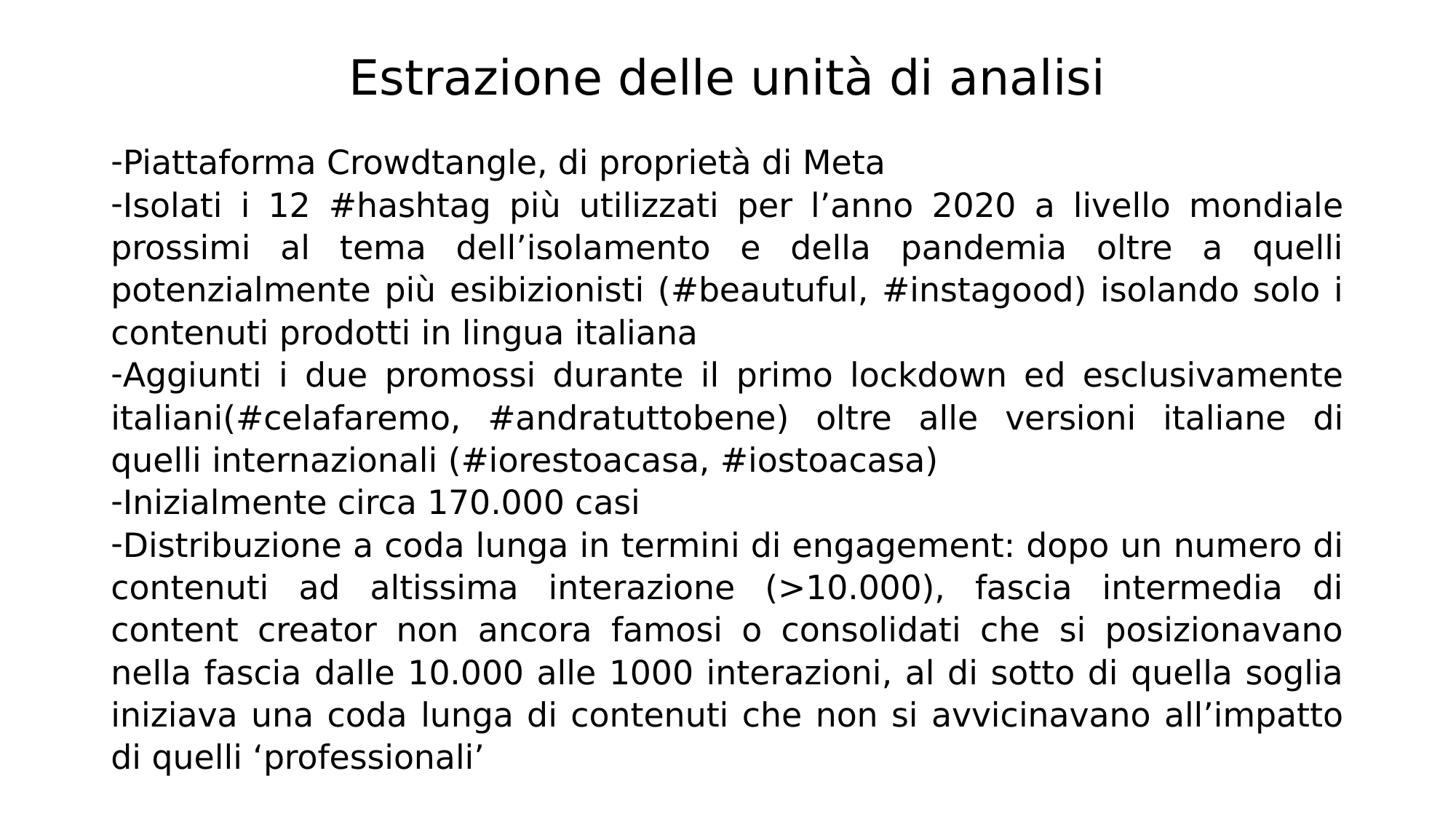

# Estrazione delle unità di analisi
Piattaforma Crowdtangle, di proprietà di Meta
Isolati i 12 #hashtag più utilizzati per l’anno 2020 a livello mondiale prossimi al tema dell’isolamento e della pandemia oltre a quelli potenzialmente più esibizionisti (#beautuful, #instagood) isolando solo i contenuti prodotti in lingua italiana
Aggiunti i due promossi durante il primo lockdown ed esclusivamente italiani(#celafaremo, #andratuttobene) oltre alle versioni italiane di quelli internazionali (#iorestoacasa, #iostoacasa)
Inizialmente circa 170.000 casi
Distribuzione a coda lunga in termini di engagement: dopo un numero di contenuti ad altissima interazione (>10.000), fascia intermedia di content creator non ancora famosi o consolidati che si posizionavano nella fascia dalle 10.000 alle 1000 interazioni, al di sotto di quella soglia iniziava una coda lunga di contenuti che non si avvicinavano all’impatto di quelli ‘professionali’